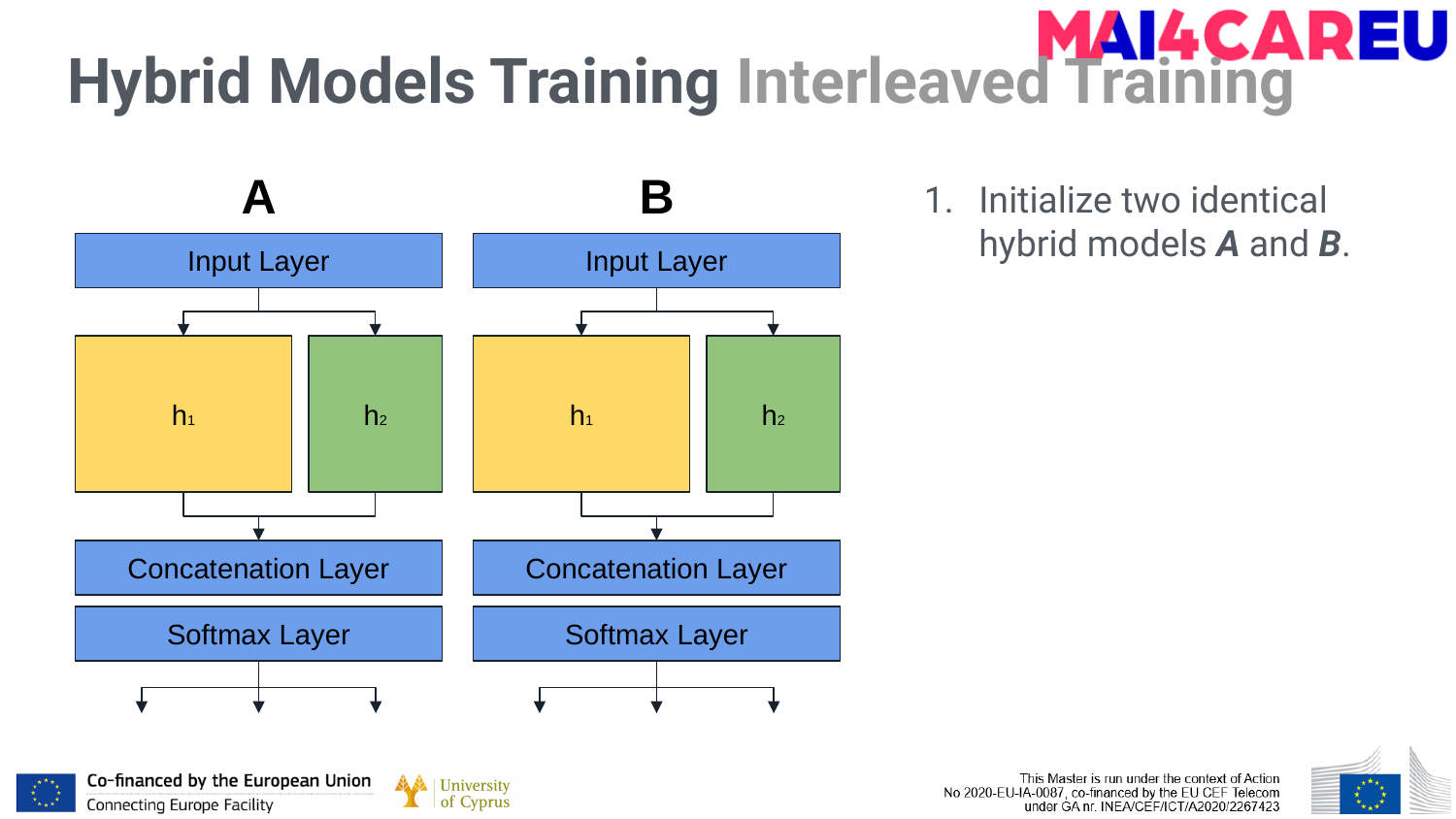

# Hybrid Models Training Interleaved Training
A
B
Initialize two identical hybrid models A and B.
Input Layer
Input Layer
h1
h2
h1
h2
Concatenation Layer
Concatenation Layer
Softmax Layer
Softmax Layer